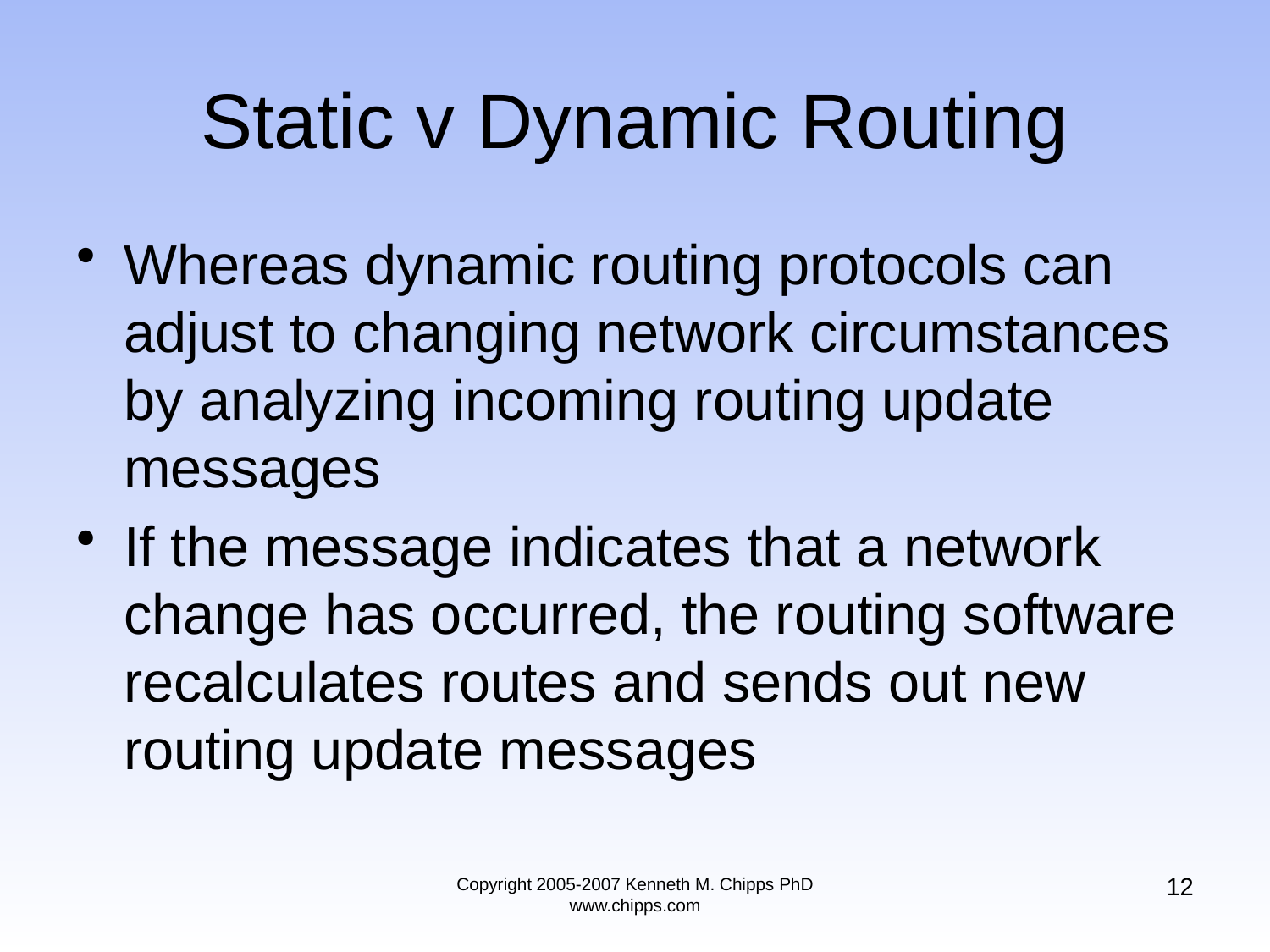

# Static v Dynamic Routing
Whereas dynamic routing protocols can adjust to changing network circumstances by analyzing incoming routing update messages
If the message indicates that a network change has occurred, the routing software recalculates routes and sends out new routing update messages
12
Copyright 2005-2007 Kenneth M. Chipps PhD www.chipps.com